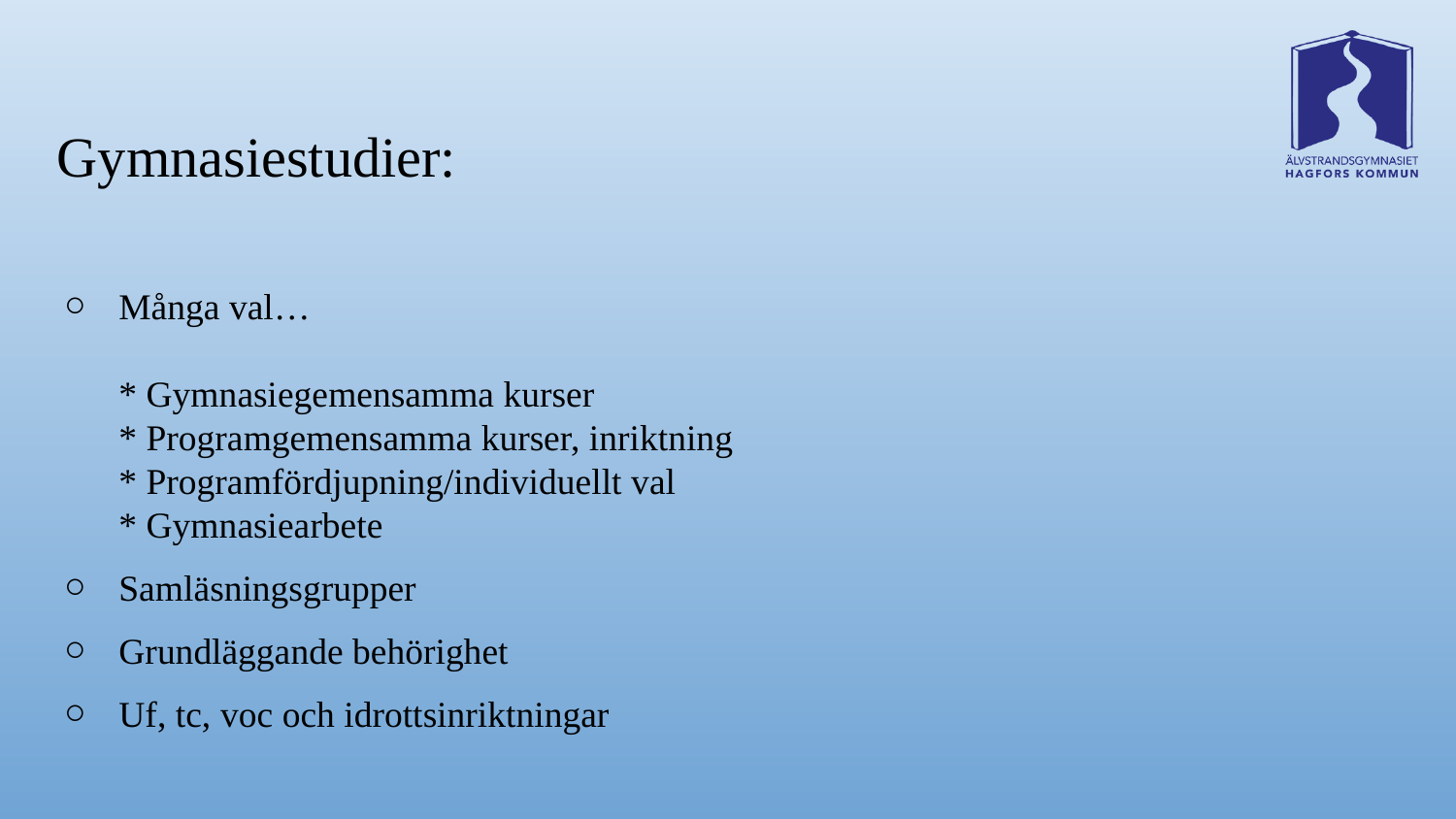

# Gymnasiestudier:

Många val…
* Gymnasiegemensamma kurser
* Programgemensamma kurser, inriktning
* Programfördjupning/individuellt val
* Gymnasiearbete
Samläsningsgrupper
Grundläggande behörighet
Uf, tc, voc och idrottsinriktningar